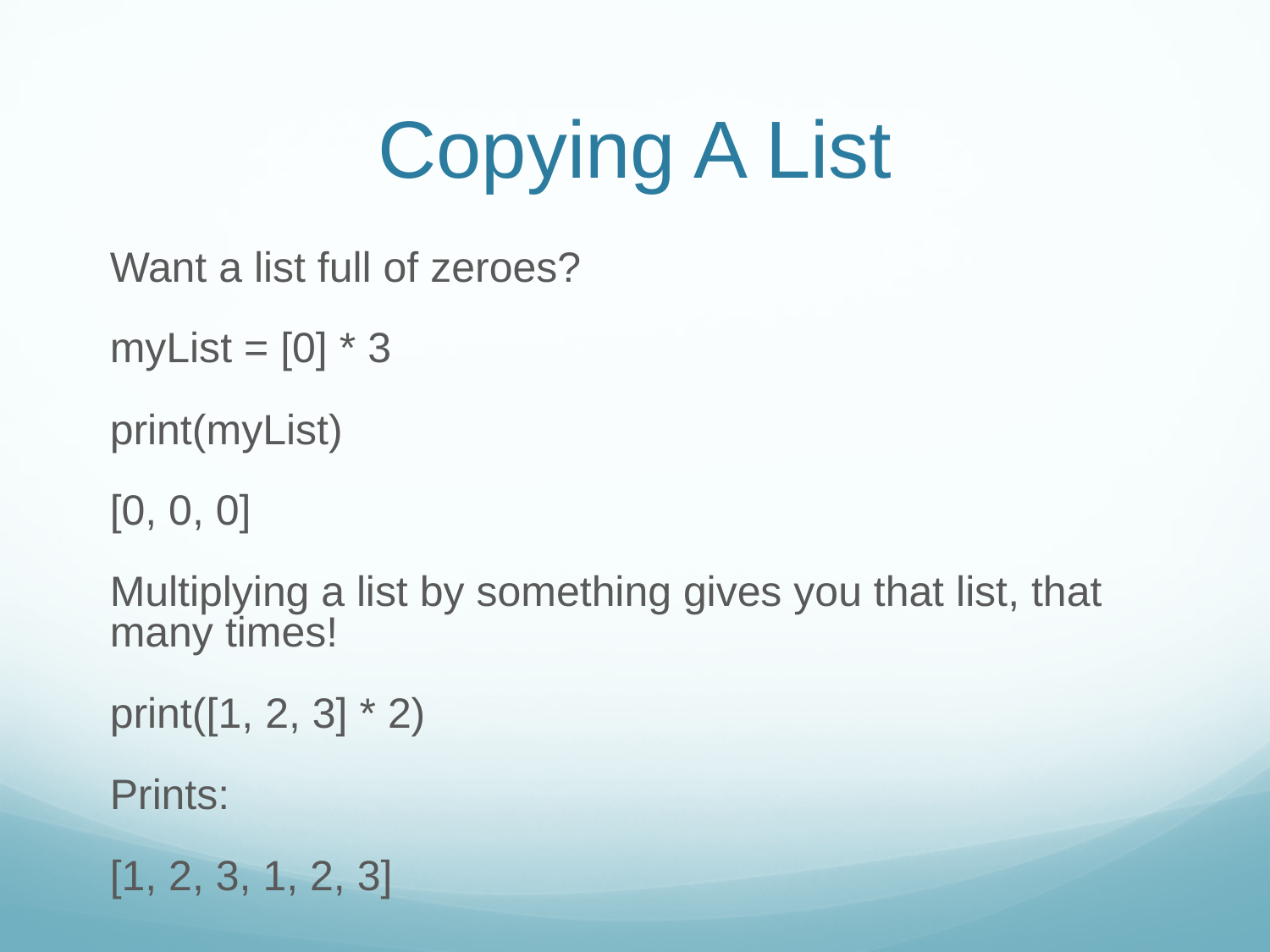

Copying A List

Want a list full of zeroes?

myList = [0] * 3

print(myList)

[0, 0, 0]

Multiplying a list by something gives you that list, that many times!

print([1, 2, 3] * 2)

Prints:

[1, 2, 3, 1, 2, 3]